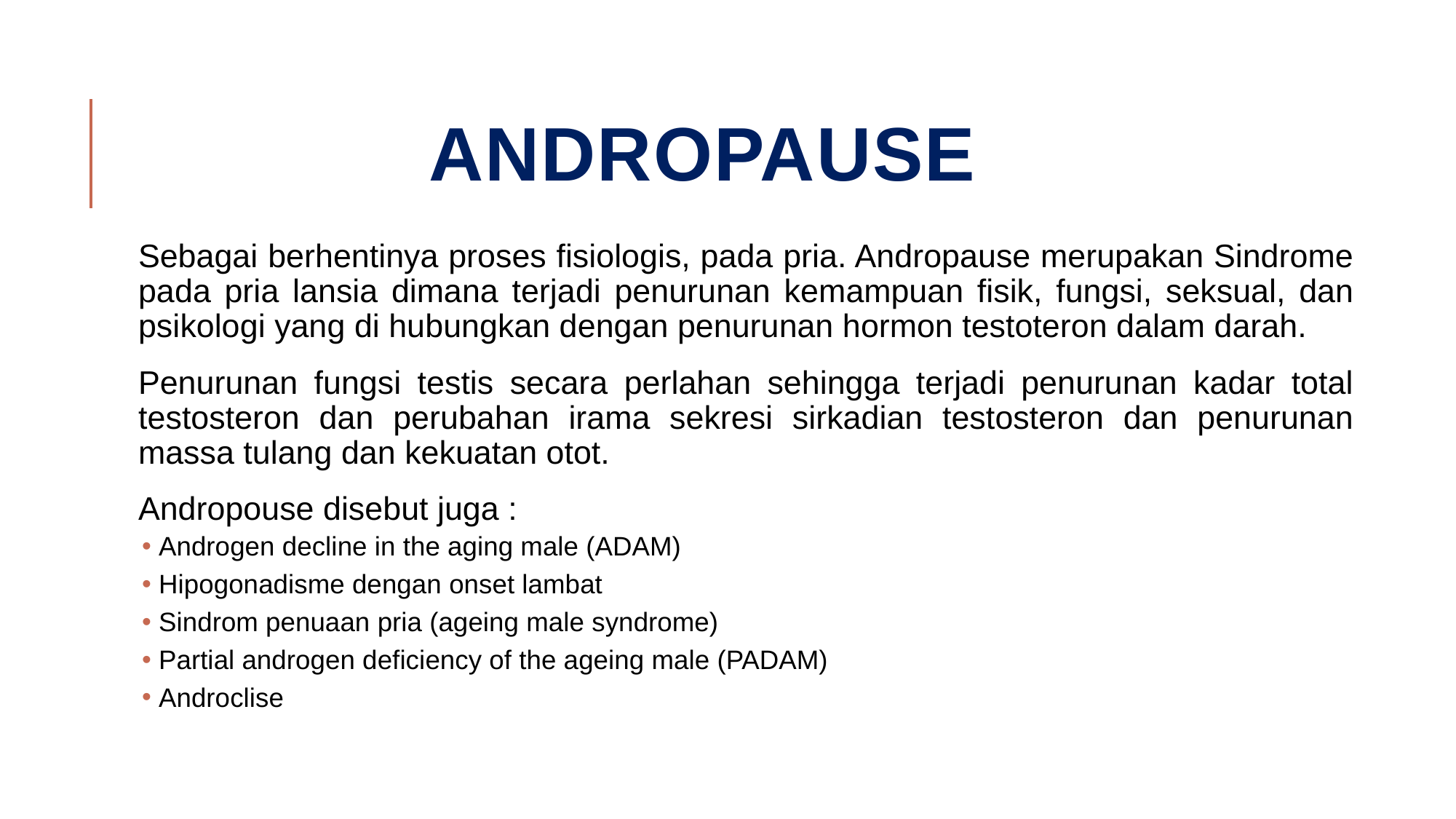

# andropause
Sebagai berhentinya proses fisiologis, pada pria. Andropause merupakan Sindrome pada pria lansia dimana terjadi penurunan kemampuan fisik, fungsi, seksual, dan psikologi yang di hubungkan dengan penurunan hormon testoteron dalam darah.
Penurunan fungsi testis secara perlahan sehingga terjadi penurunan kadar total testosteron dan perubahan irama sekresi sirkadian testosteron dan penurunan massa tulang dan kekuatan otot.
Andropouse disebut juga :
Androgen decline in the aging male (ADAM)
Hipogonadisme dengan onset lambat
Sindrom penuaan pria (ageing male syndrome)
Partial androgen deficiency of the ageing male (PADAM)
Androclise